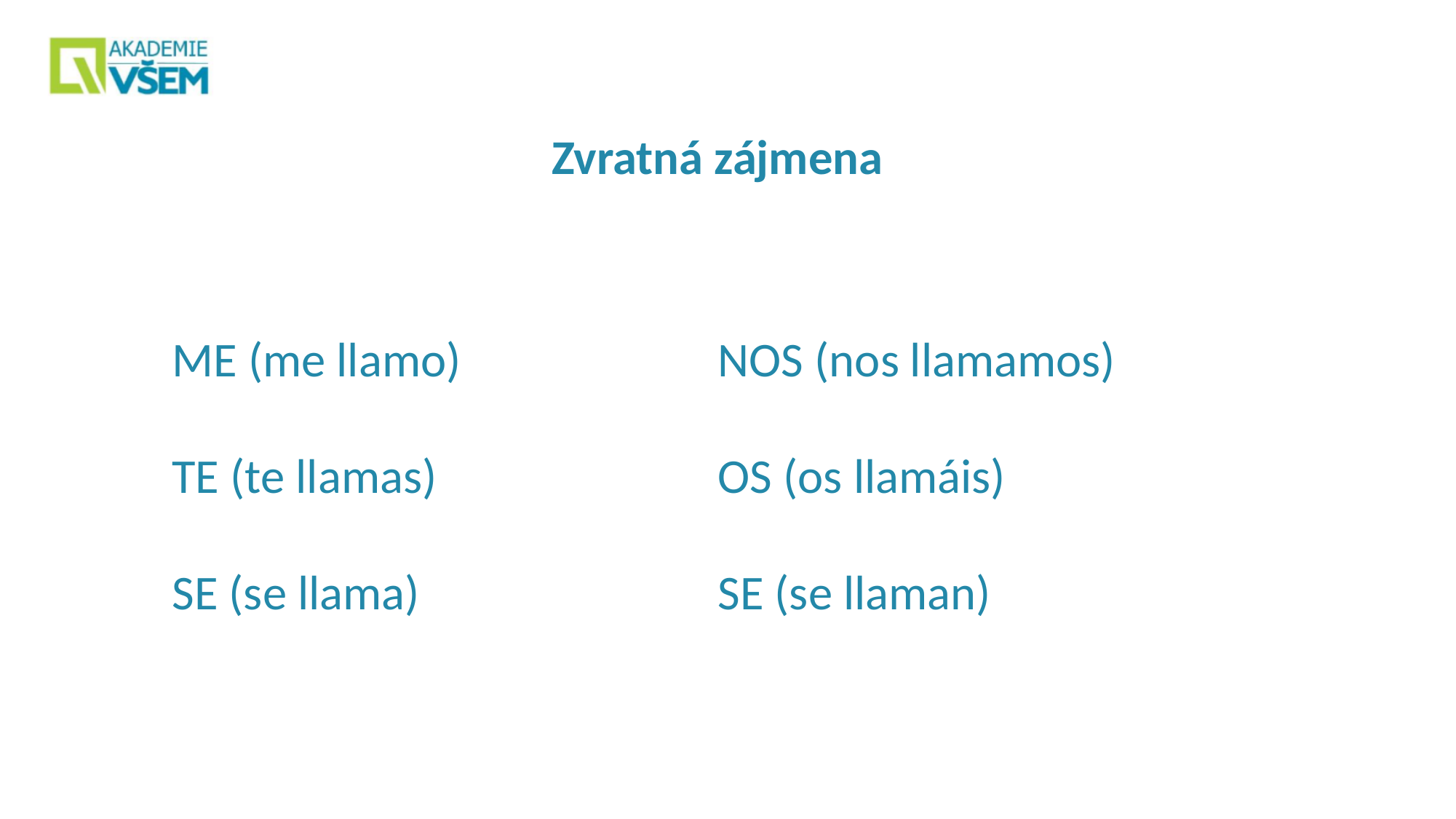

Zvratná zájmena

ME (me llamo)			NOS (nos llamamos)

TE (te llamas)			OS (os llamáis)

SE (se llama)			SE (se llaman)